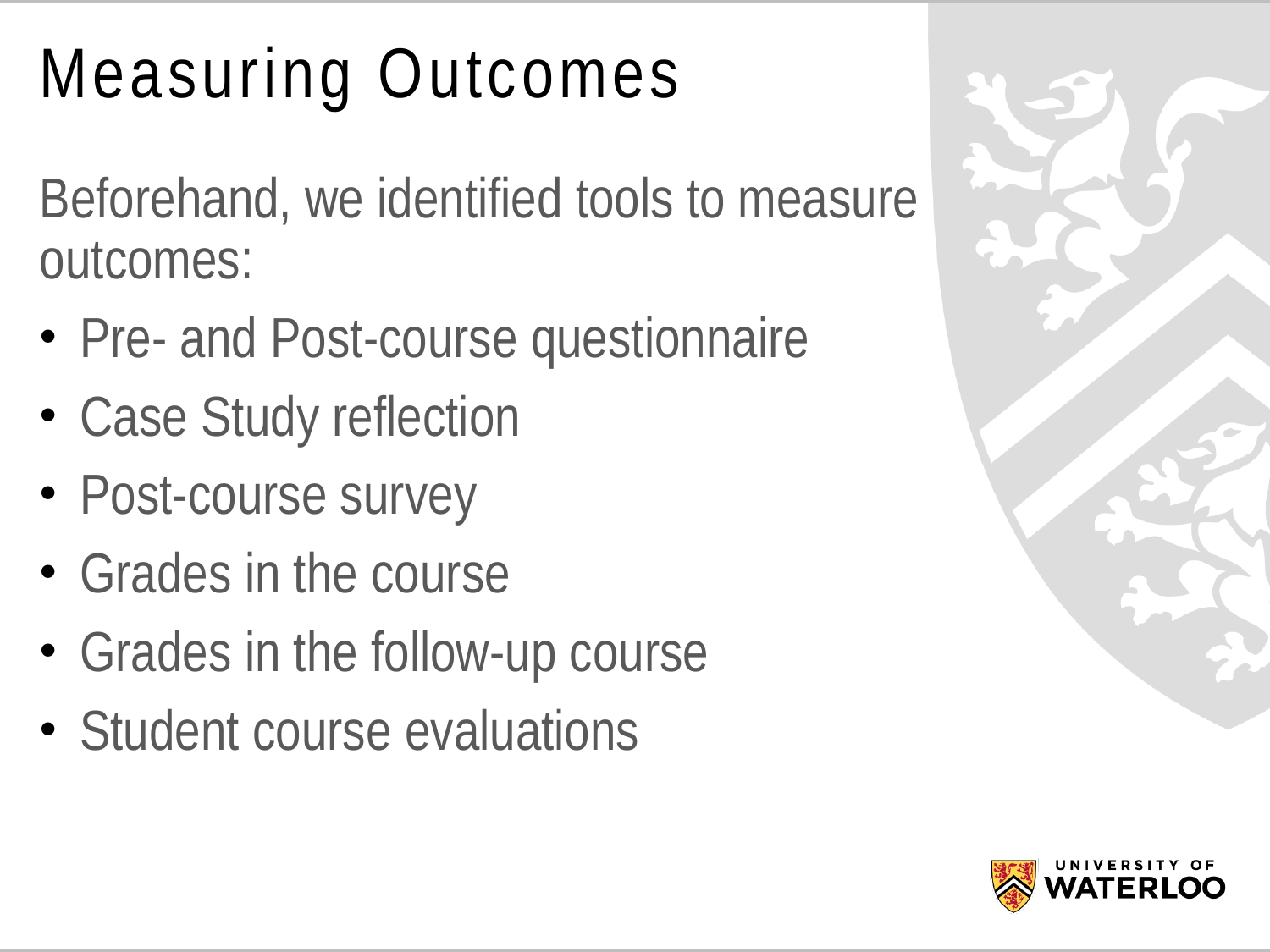

# Measuring Outcomes
Beforehand, we identified tools to measure outcomes:
Pre- and Post-course questionnaire
Case Study reflection
Post-course survey
Grades in the course
Grades in the follow-up course
Student course evaluations